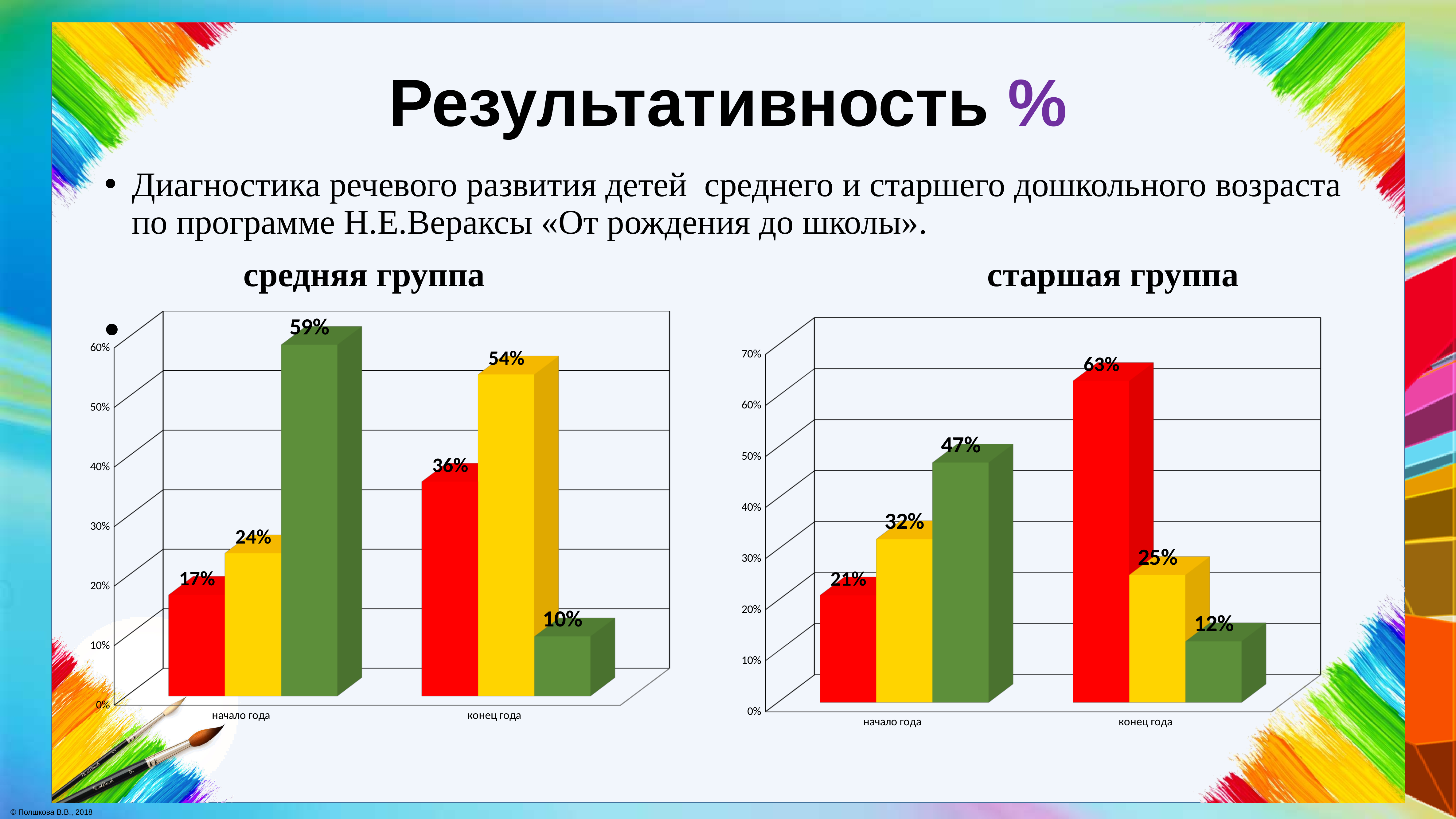

# Результативность %
Диагностика речевого развития детей  среднего и старшего дошкольного возраста по программе Н.Е.Вераксы «От рождения до школы».
                средняя группа                                                          старшая группа

[unsupported chart]

[unsupported chart]